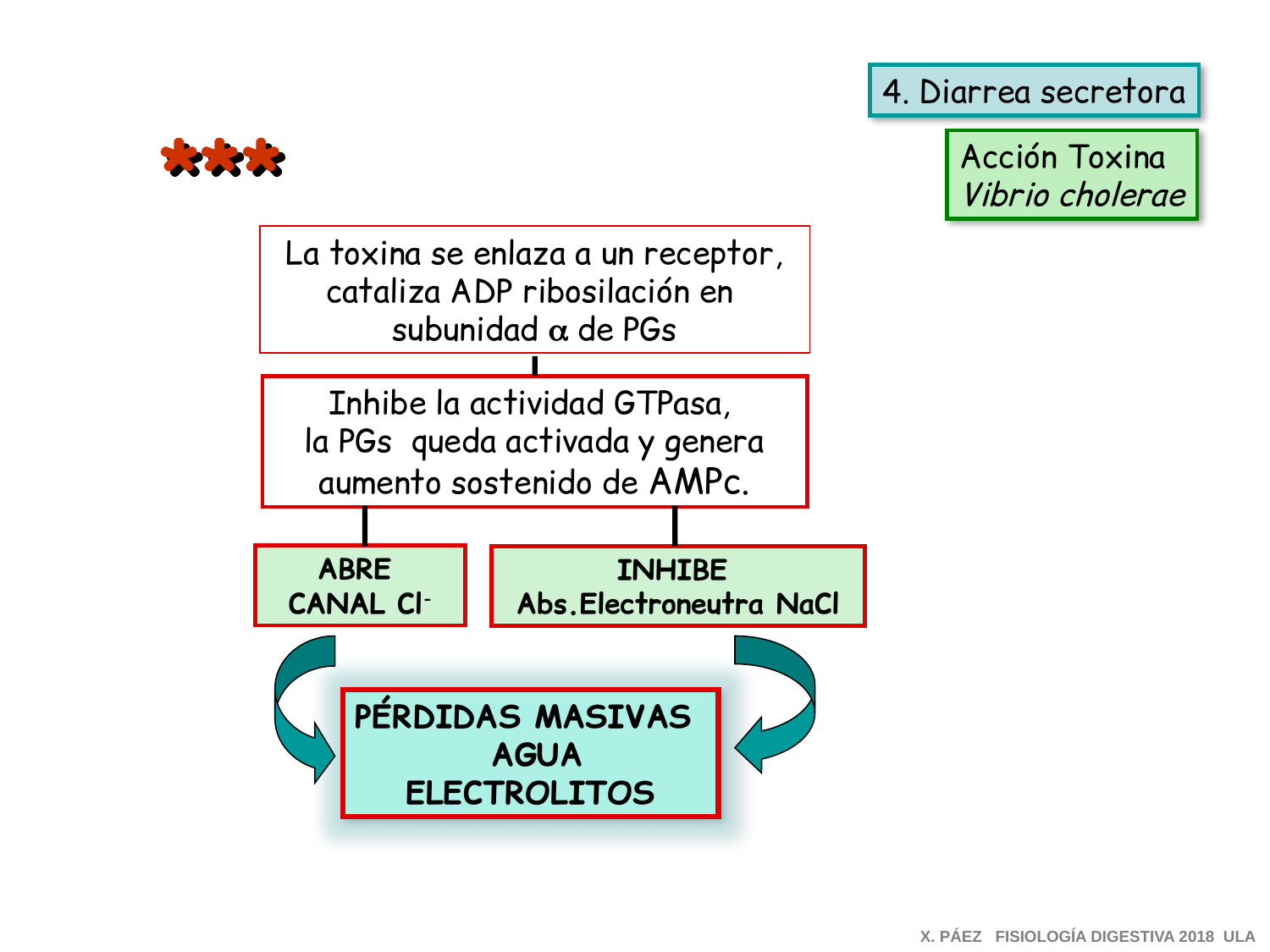

4. Diarrea secretora
***
Acción Toxina
Vibrio cholerae

La toxina se enlaza a un receptor, cataliza ADP ribosilación en
subunidad α de PGs

Inhibe la actividad GTPasa,
la PGs  queda activada y genera aumento sostenido de AMPc.

ABRE
CANAL Cl-
INHIBE
Abs.Electroneutra NaCl

PÉRDIDAS MASIVAS
 AGUA
ELECTROLITOS
X. PÁEZ   FISIOLOGÍA DIGESTIVA 2018  ULA